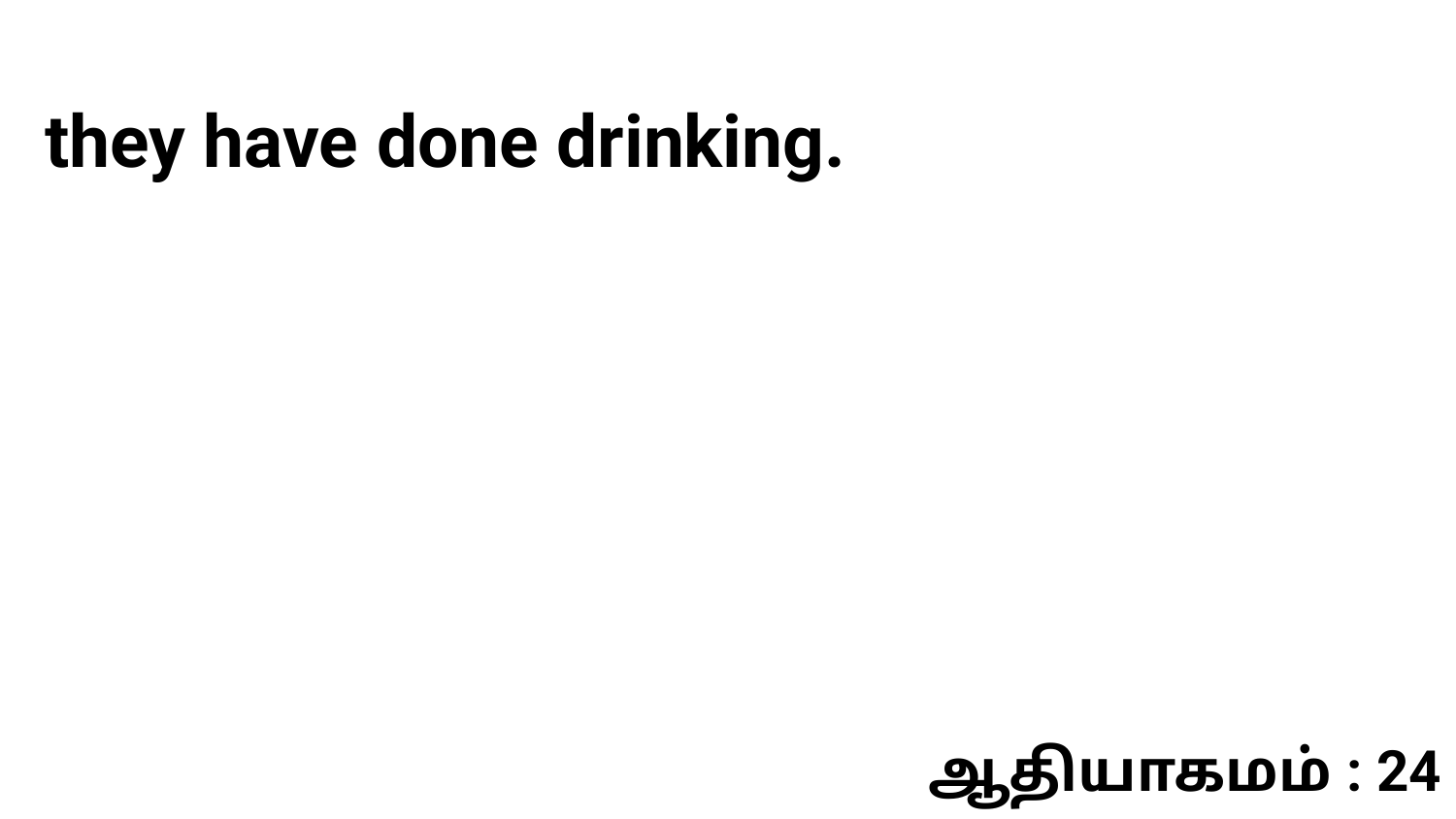

they have done drinking.
ஆதியாகமம் : 24